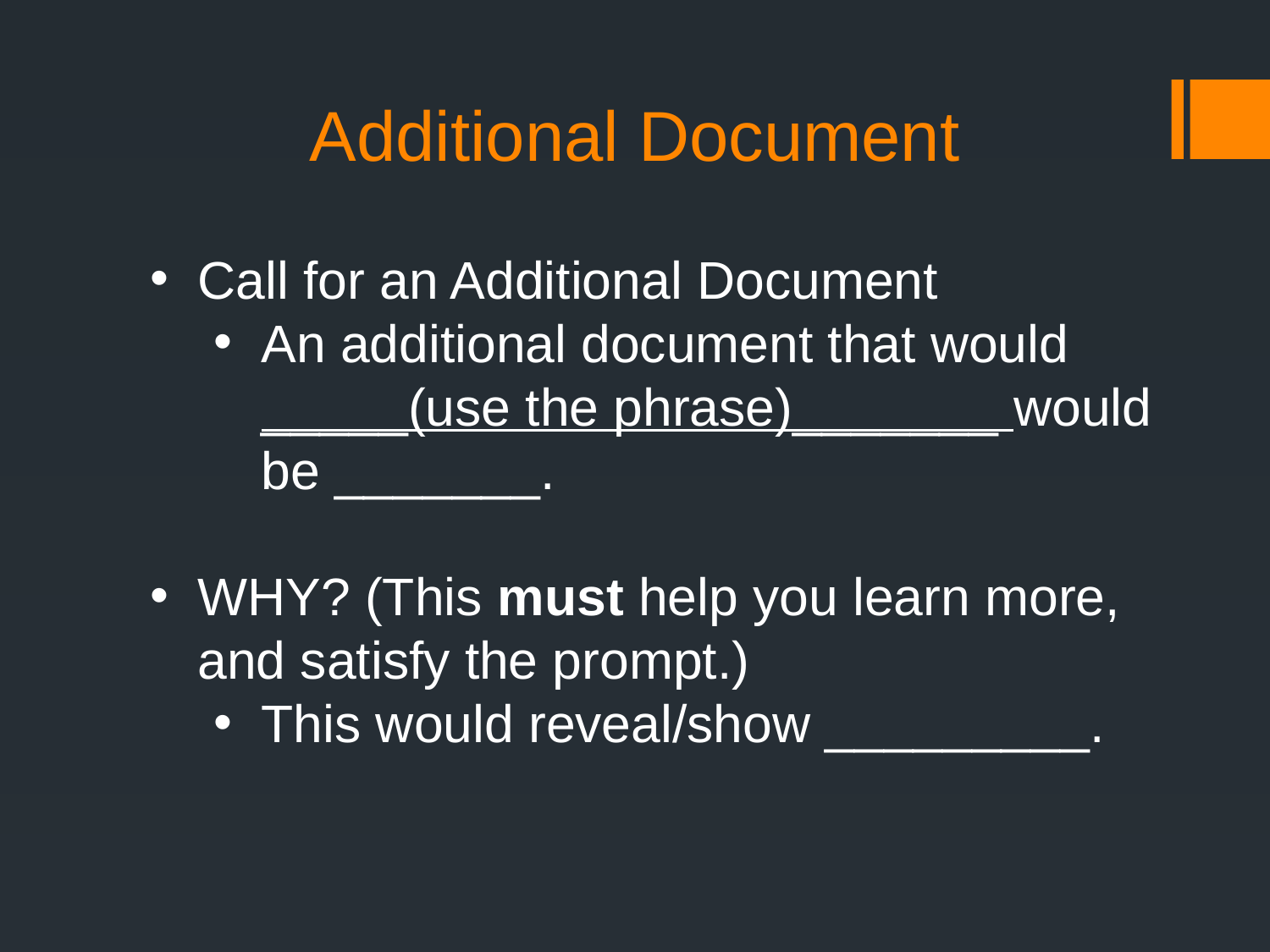

Additional Document
Call for an Additional Document
An additional document that would _____(use the phrase)_______ would be _______.

WHY? (This must help you learn more, and satisfy the prompt.)
This would reveal/show _________.